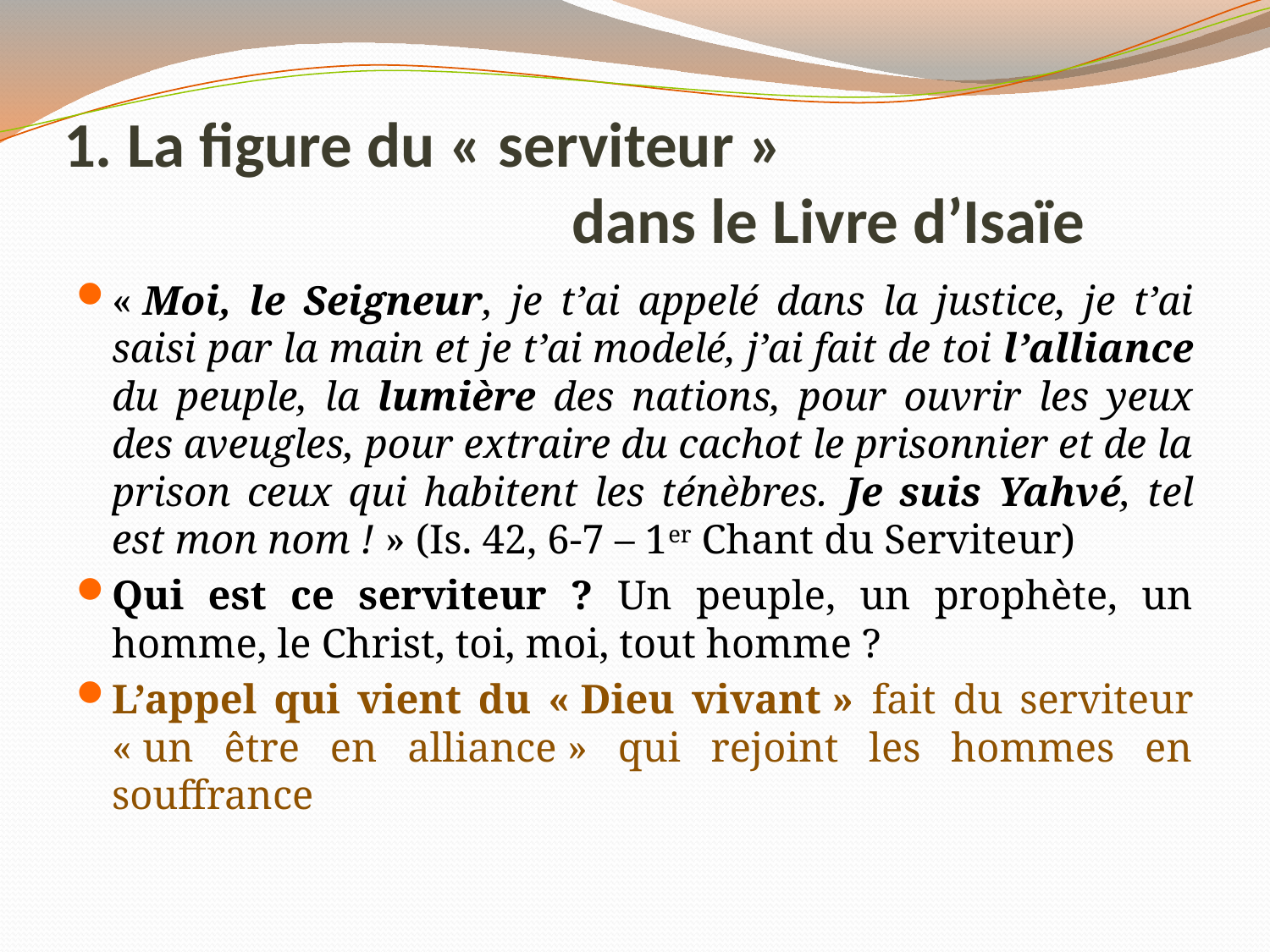

# 1. La figure du « serviteur » dans le Livre d’Isaïe
« Moi, le Seigneur, je t’ai appelé dans la justice, je t’ai saisi par la main et je t’ai modelé, j’ai fait de toi l’alliance du peuple, la lumière des nations, pour ouvrir les yeux des aveugles, pour extraire du cachot le prisonnier et de la prison ceux qui habitent les ténèbres. Je suis Yahvé, tel est mon nom ! » (Is. 42, 6-7 – 1er Chant du Serviteur)
Qui est ce serviteur ? Un peuple, un prophète, un homme, le Christ, toi, moi, tout homme ?
L’appel qui vient du « Dieu vivant » fait du serviteur « un être en alliance » qui rejoint les hommes en souffrance